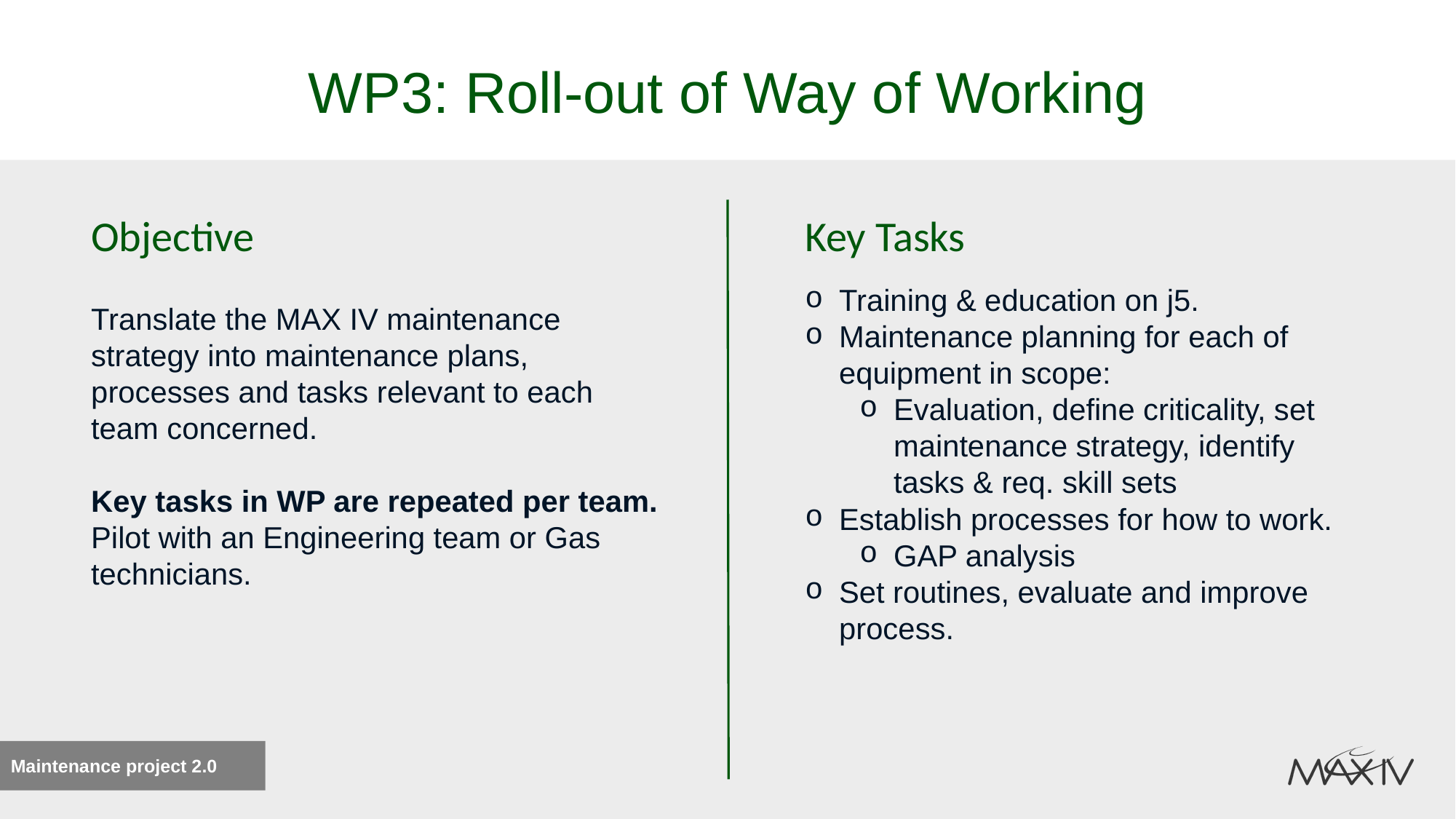

WP3: Roll-out of Way of Working

Objective
Key Tasks
Training & education on j5.
Maintenance planning for each of equipment in scope:
Evaluation, define criticality, set maintenance strategy, identify tasks & req. skill sets
Establish processes for how to work.
GAP analysis
Set routines, evaluate and improve process.
Translate the MAX IV maintenance strategy into maintenance plans, processes and tasks relevant to each team concerned.

Key tasks in WP are repeated per team.
Pilot with an Engineering team or Gas technicians.

Maintenance project 2.0